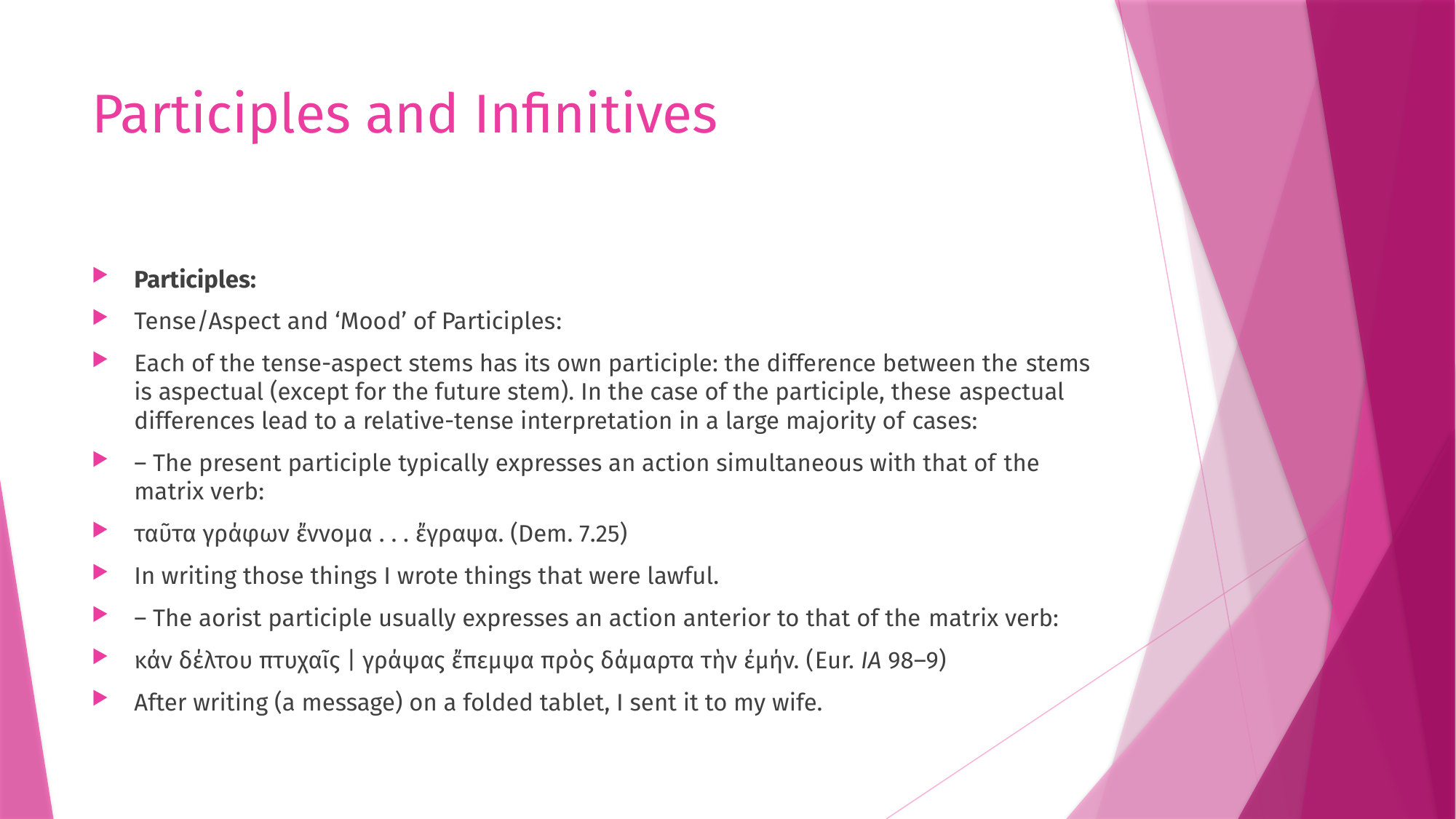

# Participles and Infinitives
Participles:
Tense/Aspect and ‘Mood’ of Participles:
Each of the tense-aspect stems has its own participle: the difference between the stems is aspectual (except for the future stem). In the case of the participle, these aspectual differences lead to a relative-tense interpretation in a large majority of cases:
– The present participle typically expresses an action simultaneous with that of the matrix verb:
ταῦτα γράφων ἔννομα . . . ἔγραψα. (Dem. 7.25)
In writing those things I wrote things that were lawful.
– The aorist participle usually expresses an action anterior to that of the matrix verb:
κἀν δέλτου πτυχαῖς | γράψας ἔπεμψα πρὸς δάμαρτα τὴν ἐμήν. (Eur. IA 98–9)
After writing (a message) on a folded tablet, I sent it to my wife.